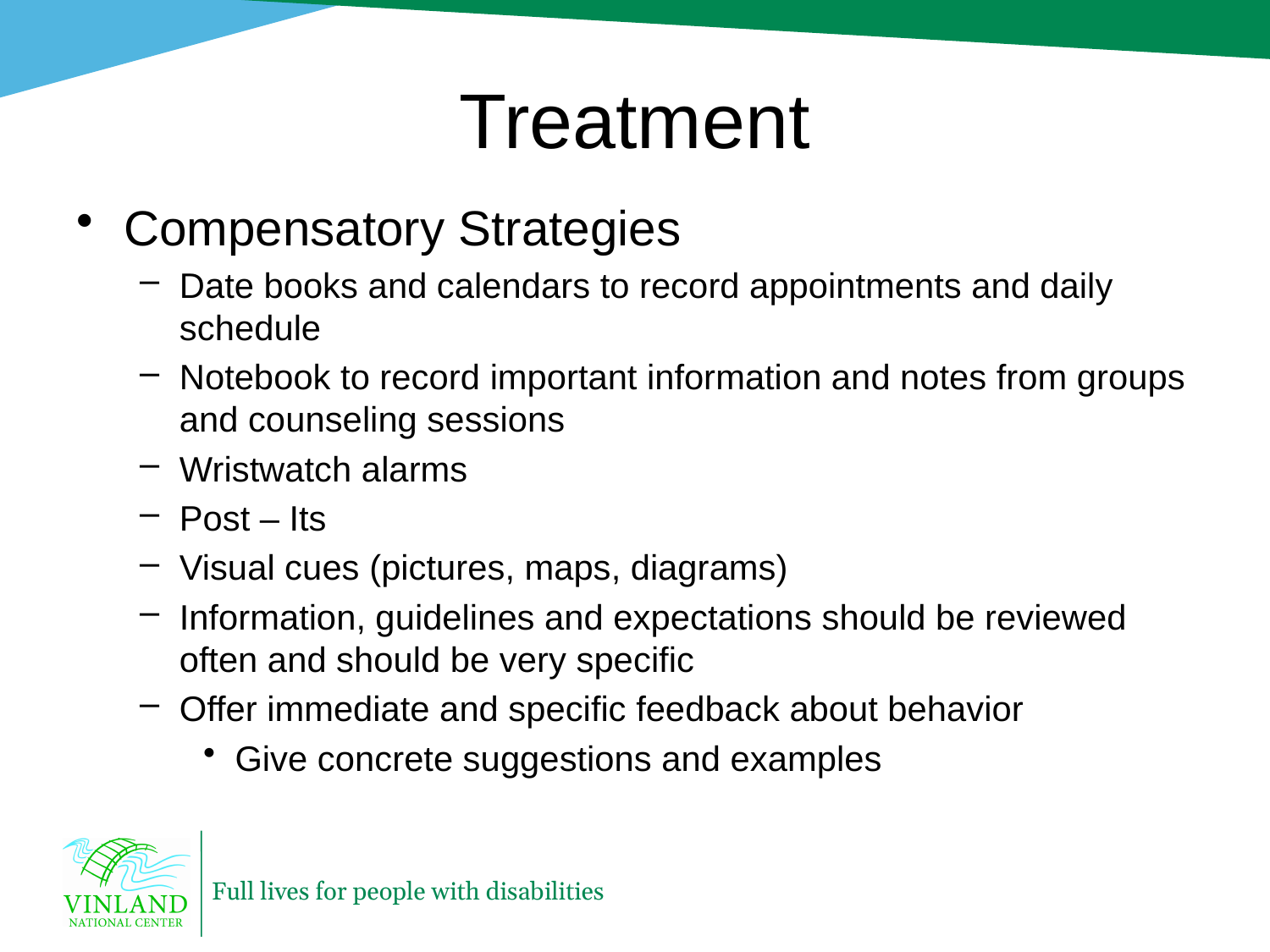

# Treatment
Compensatory Strategies
Date books and calendars to record appointments and daily schedule
Notebook to record important information and notes from groups and counseling sessions
Wristwatch alarms
Post – Its
Visual cues (pictures, maps, diagrams)
Information, guidelines and expectations should be reviewed often and should be very specific
Offer immediate and specific feedback about behavior
Give concrete suggestions and examples